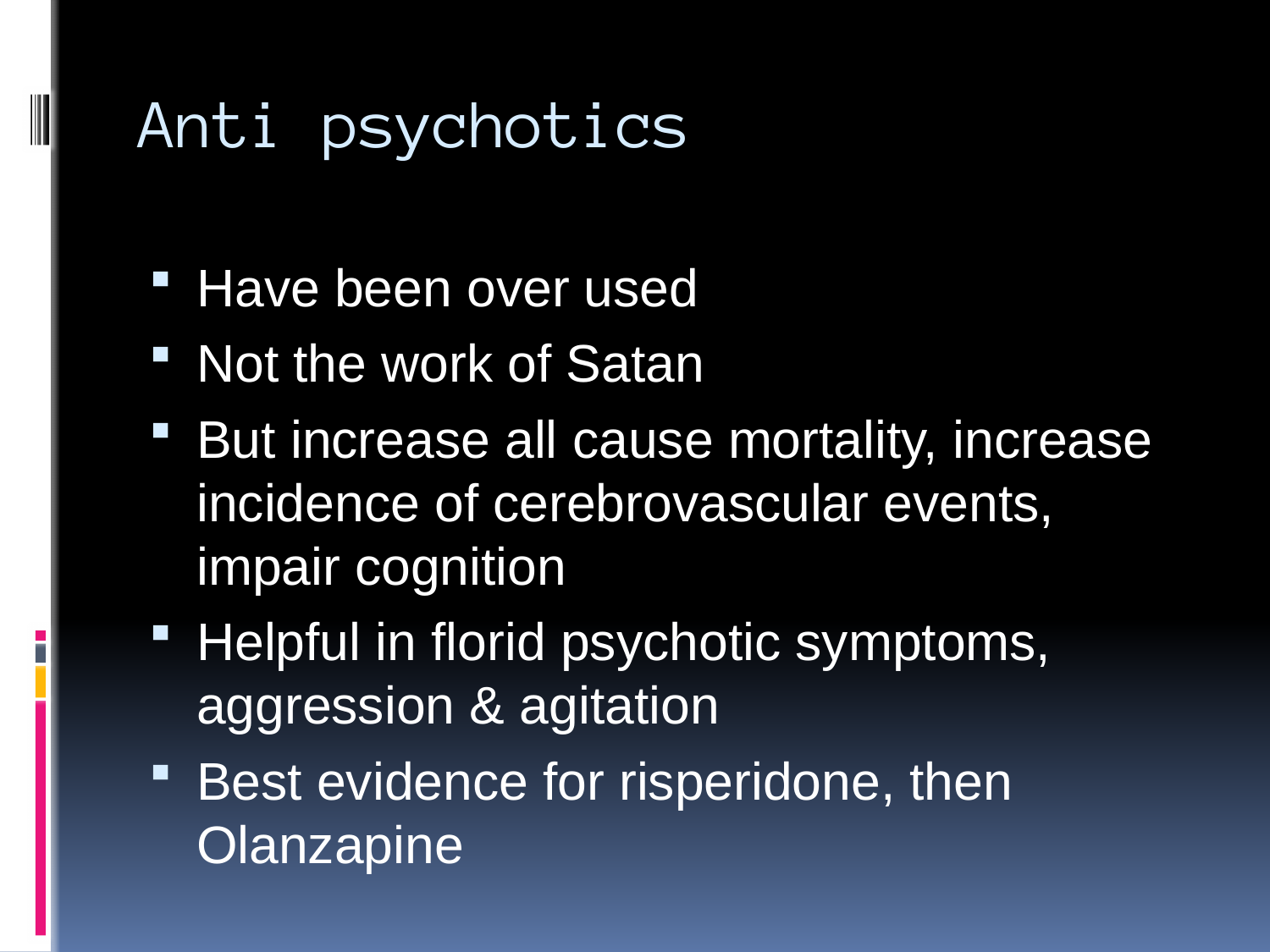

# Anti psychotics
Have been over used
Not the work of Satan
But increase all cause mortality, increase incidence of cerebrovascular events, impair cognition
Helpful in florid psychotic symptoms, aggression & agitation
Best evidence for risperidone, then Olanzapine